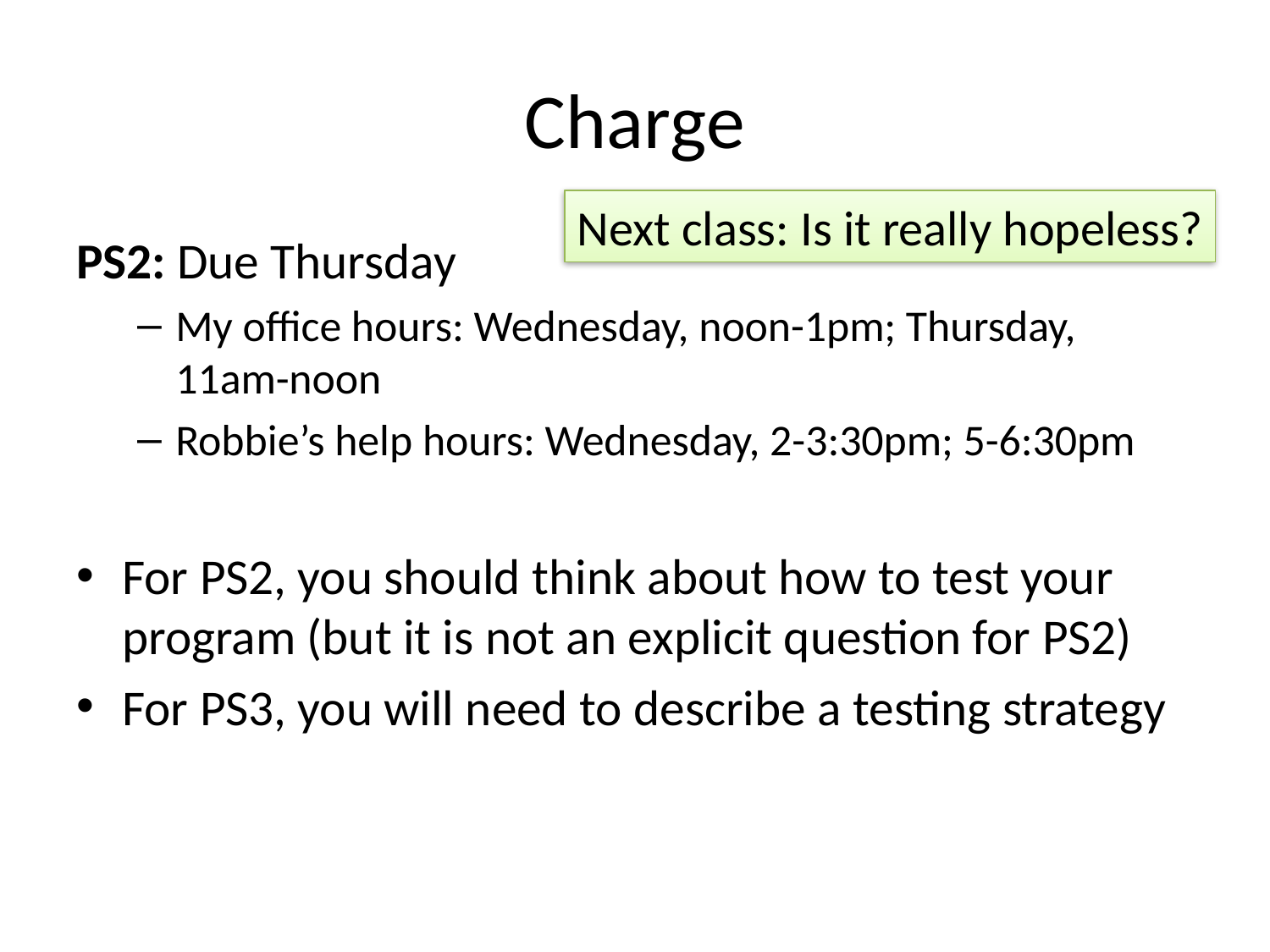

# Charge
Next class: Is it really hopeless?
PS2: Due Thursday
My office hours: Wednesday, noon-1pm; Thursday, 11am-noon
Robbie’s help hours: Wednesday, 2-3:30pm; 5-6:30pm

For PS2, you should think about how to test your program (but it is not an explicit question for PS2)
For PS3, you will need to describe a testing strategy